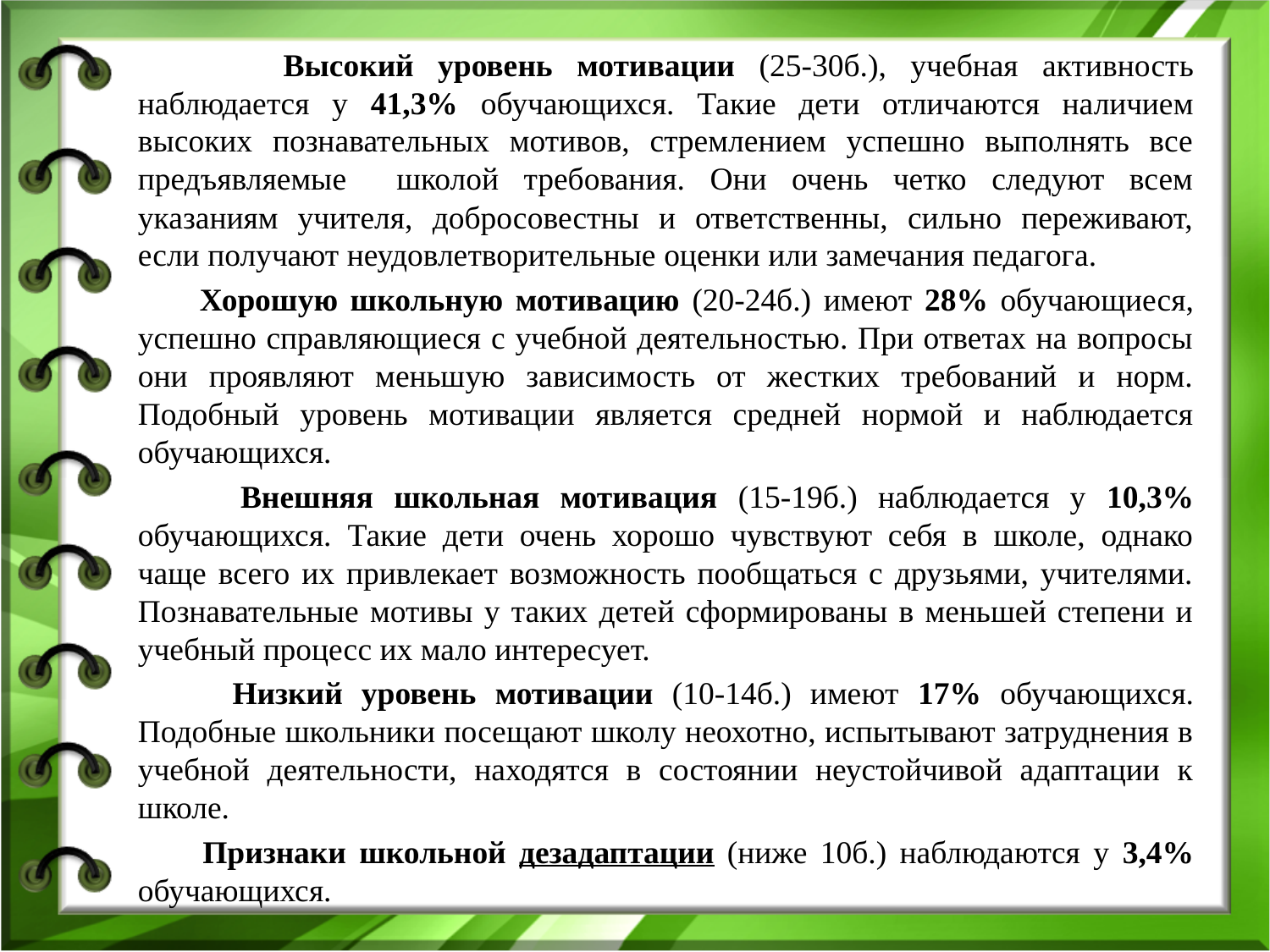

#
      Высокий уровень мотивации (25-30б.), учебная активность наблюдается у 41,3% обучающихся. Такие дети отличаются наличием высоких познавательных мотивов, стремлением успешно выполнять все предъявляемые  школой требования. Они очень четко следуют всем указаниям учителя, добросовестны и ответственны, сильно переживают, если получают неудовлетворительные оценки или замечания педагога.
     Хорошую школьную мотивацию (20-24б.) имеют 28% обучающиеся, успешно справляющиеся с учебной деятельностью. При ответах на вопросы они проявляют меньшую зависимость от жестких требований и норм. Подобный уровень мотивации является средней нормой и наблюдается обучающихся.
     Внешняя школьная мотивация (15-19б.) наблюдается у 10,3% обучающихся. Такие дети очень хорошо чувствуют себя в школе, однако чаще всего их привлекает возможность пообщаться с друзьями, учителями. Познавательные мотивы у таких детей сформированы в меньшей степени и учебный процесс их мало интересует.
     Низкий уровень мотивации (10-14б.) имеют 17% обучающихся. Подобные школьники посещают школу неохотно, испытывают затруднения в учебной деятельности, находятся в состоянии неустойчивой адаптации к школе.
     Признаки школьной дезадаптации (ниже 10б.) наблюдаются у 3,4% обучающихся.